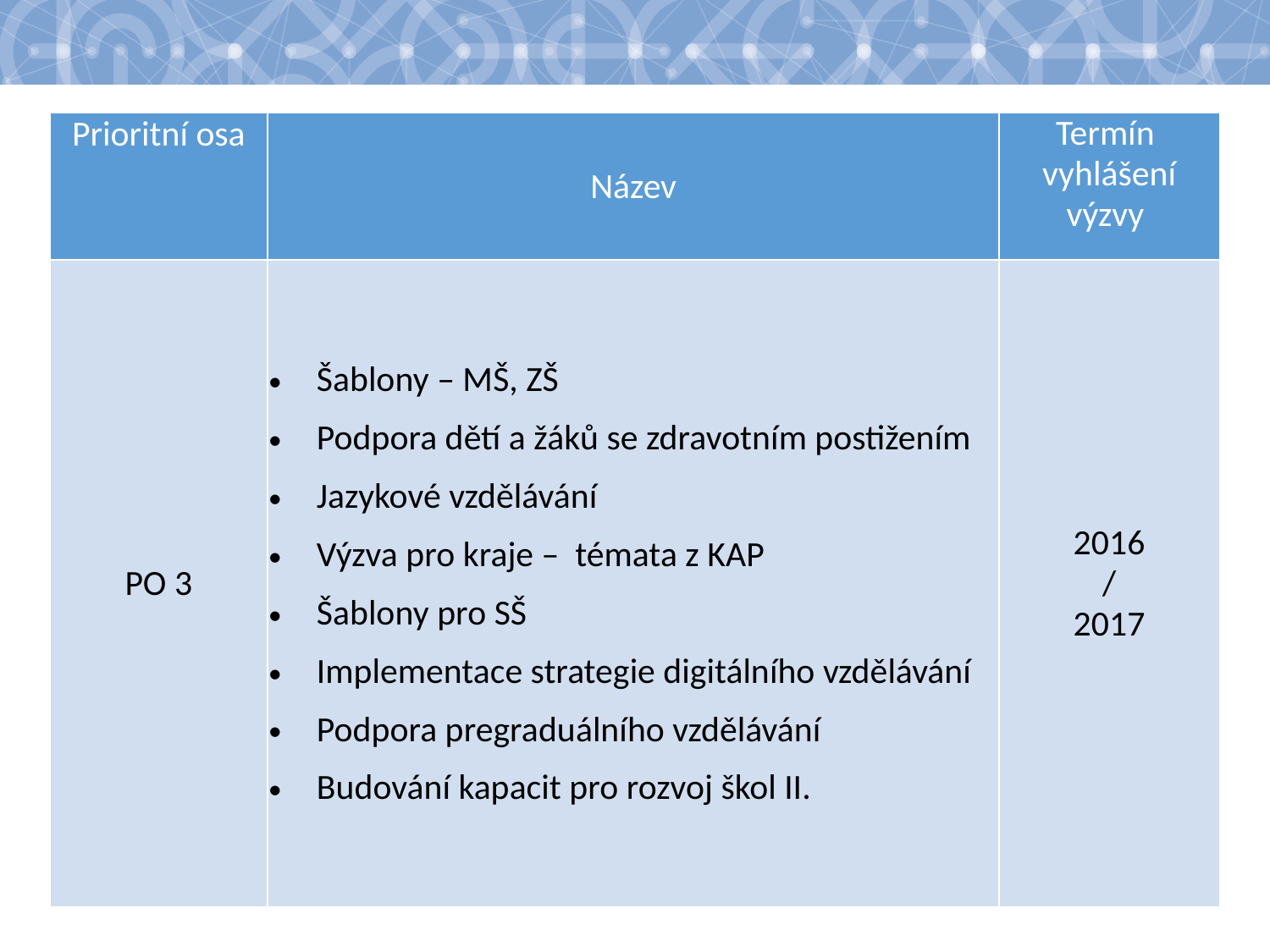

| Prioritní osa | Název | Termín vyhlášení výzvy |
| --- | --- | --- |
| PO 3 | Šablony – MŠ, ZŠ Podpora dětí a žáků se zdravotním postižením Jazykové vzdělávání Výzva pro kraje – témata z KAP Šablony pro SŠ Implementace strategie digitálního vzdělávání Podpora pregraduálního vzdělávání Budování kapacit pro rozvoj škol II. | 2016 / 2017 |